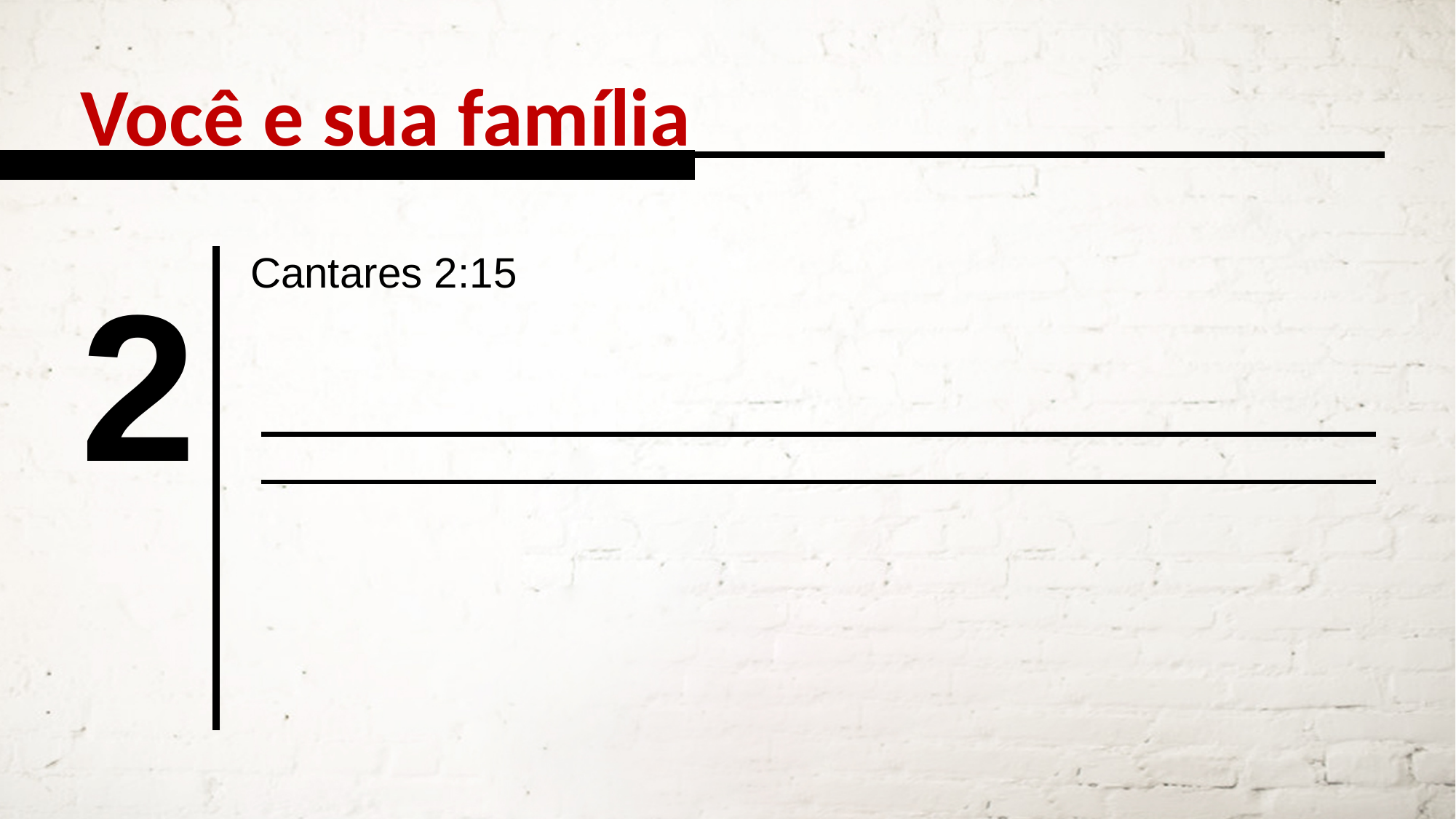

Você e sua família

Cantares 2:15
2